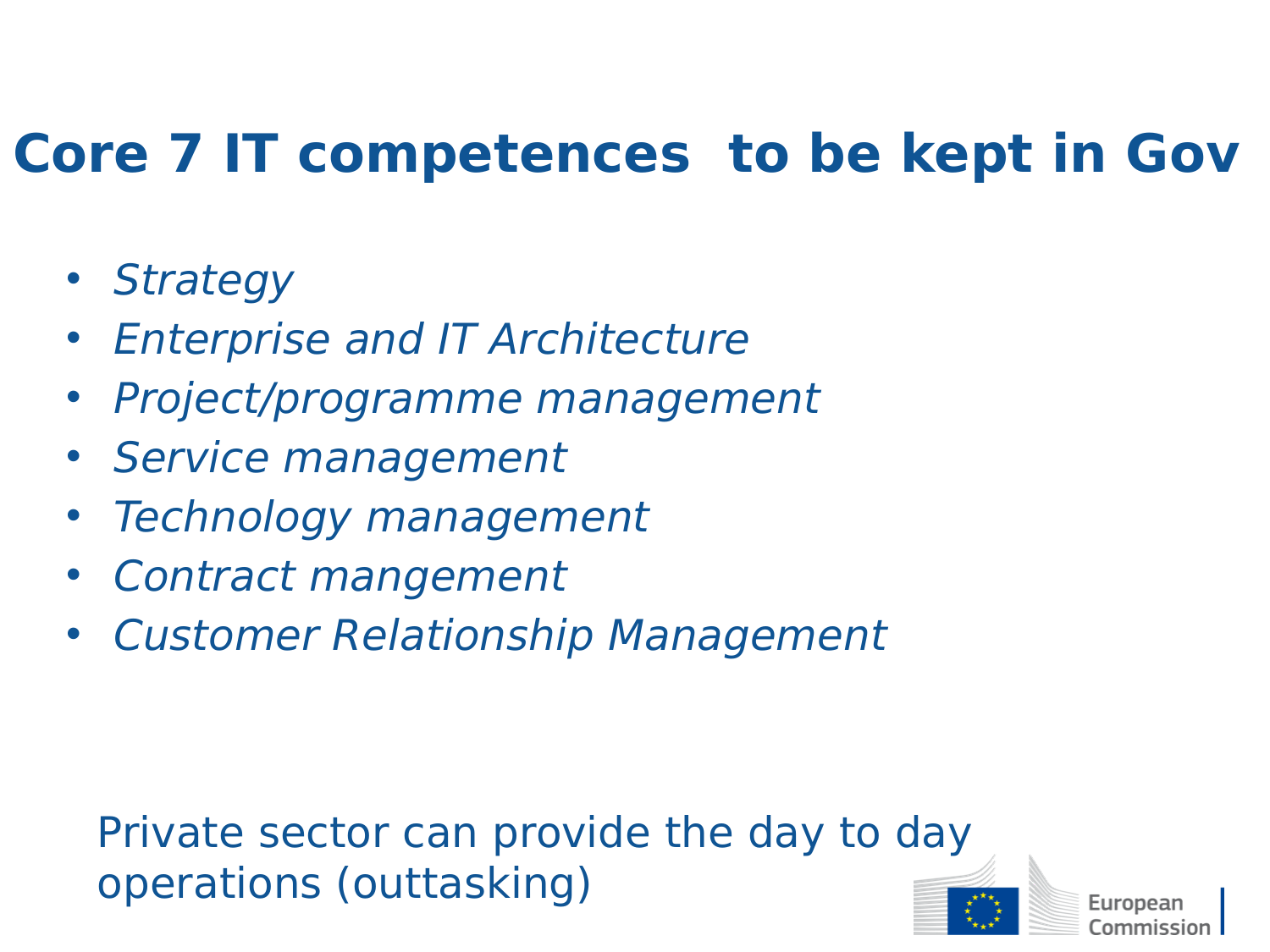

# Core 7 IT competences  to be kept in Gov
Strategy
Enterprise and IT Architecture
Project/programme management
Service management
Technology management
Contract mangement
Customer Relationship Management

Private sector can provide the day to day operations (outtasking)